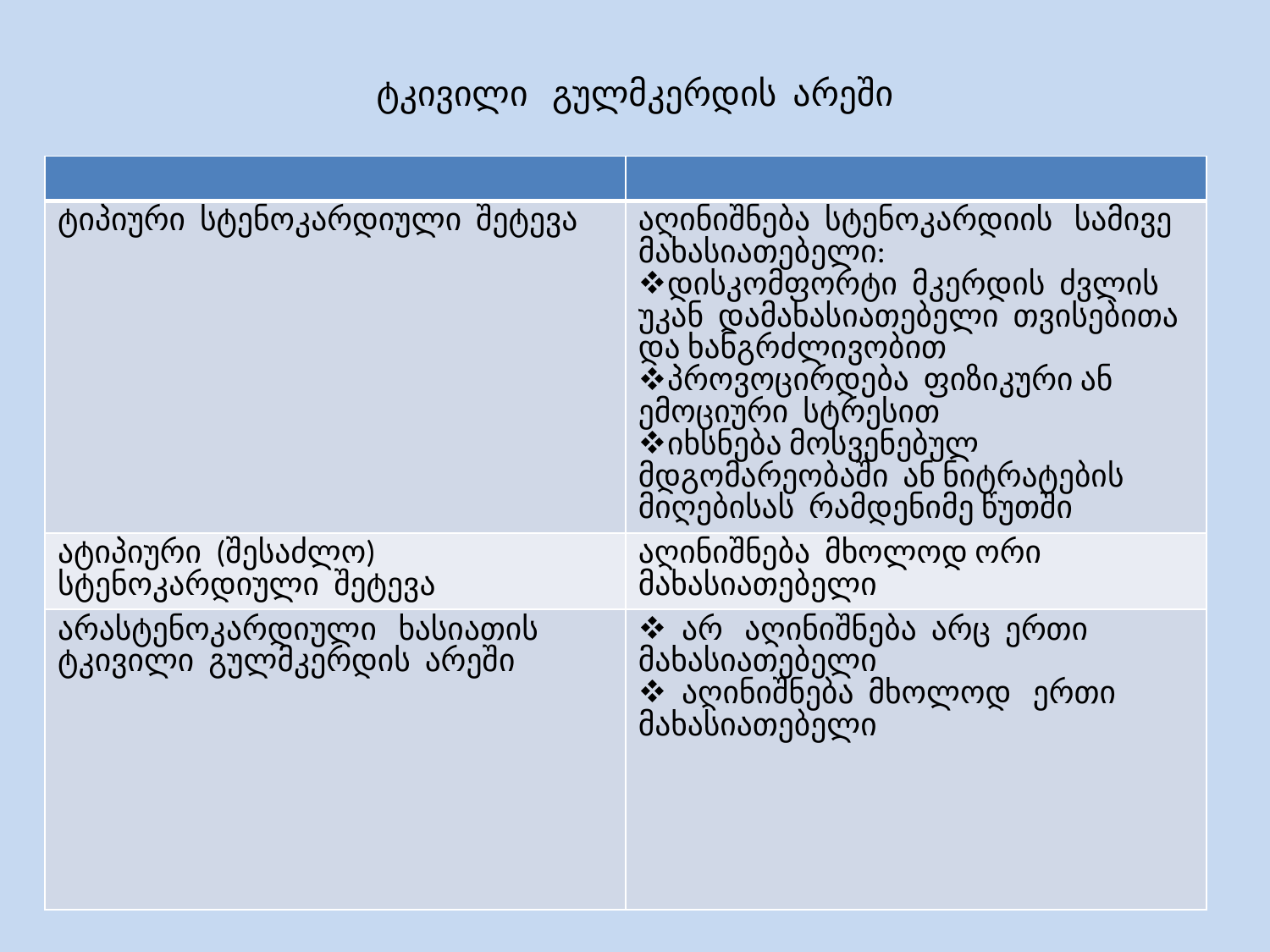

# ტკივილი   გულმკერდის  არეში
|  |  |
| --- | --- |
| ტიპიური სტენოკარდიული შეტევა | აღინიშნება სტენოკარდიის სამივე მახასიათებელი: დისკომფორტი მკერდის ძვლის უკან დამახასიათებელი თვისებითა და ხანგრძლივობით პროვოცირდება ფიზიკური ან ემოციური სტრესით იხსნება მოსვენებულ მდგომარეობაში ან ნიტრატების მიღებისას რამდენიმე წუთში |
| ატიპიური (შესაძლო) სტენოკარდიული შეტევა | აღინიშნება მხოლოდ ორი მახასიათებელი |
| არასტენოკარდიული ხასიათის ტკივილი გულმკერდის არეში | არ აღინიშნება არც ერთი მახასიათებელი აღინიშნება მხოლოდ ერთი მახასიათებელი |